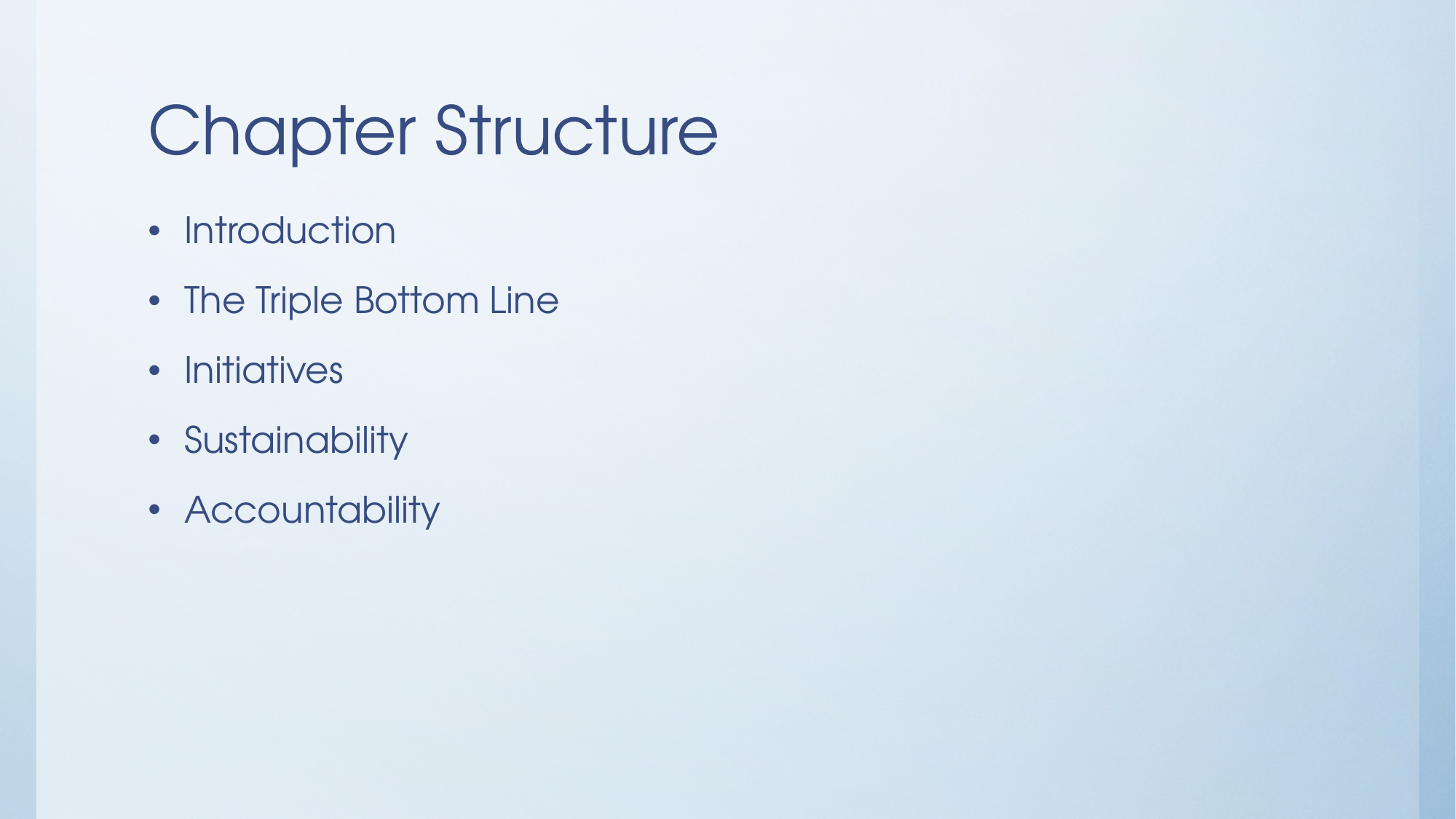

# Chapter Structure
Introduction
The Triple Bottom Line
Initiatives
Sustainability
Accountability